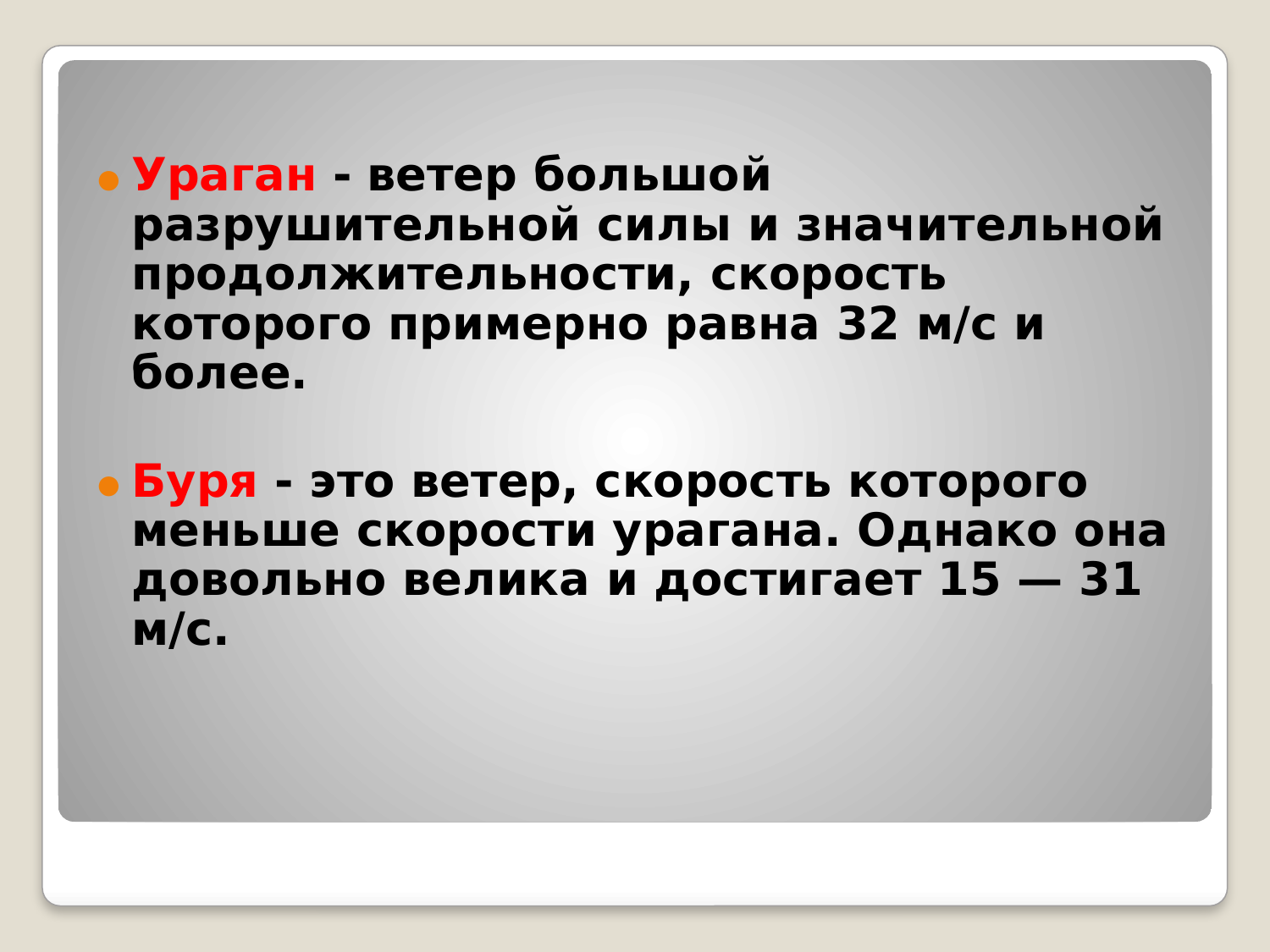

Ураган - ветер большой разрушительной силы и значительной продолжительности, скорость которого примерно равна 32 м/с и более.

Буря - это ветер, скорость которого меньше скорости урагана. Однако она довольно велика и достигает 15 — 31 м/с.